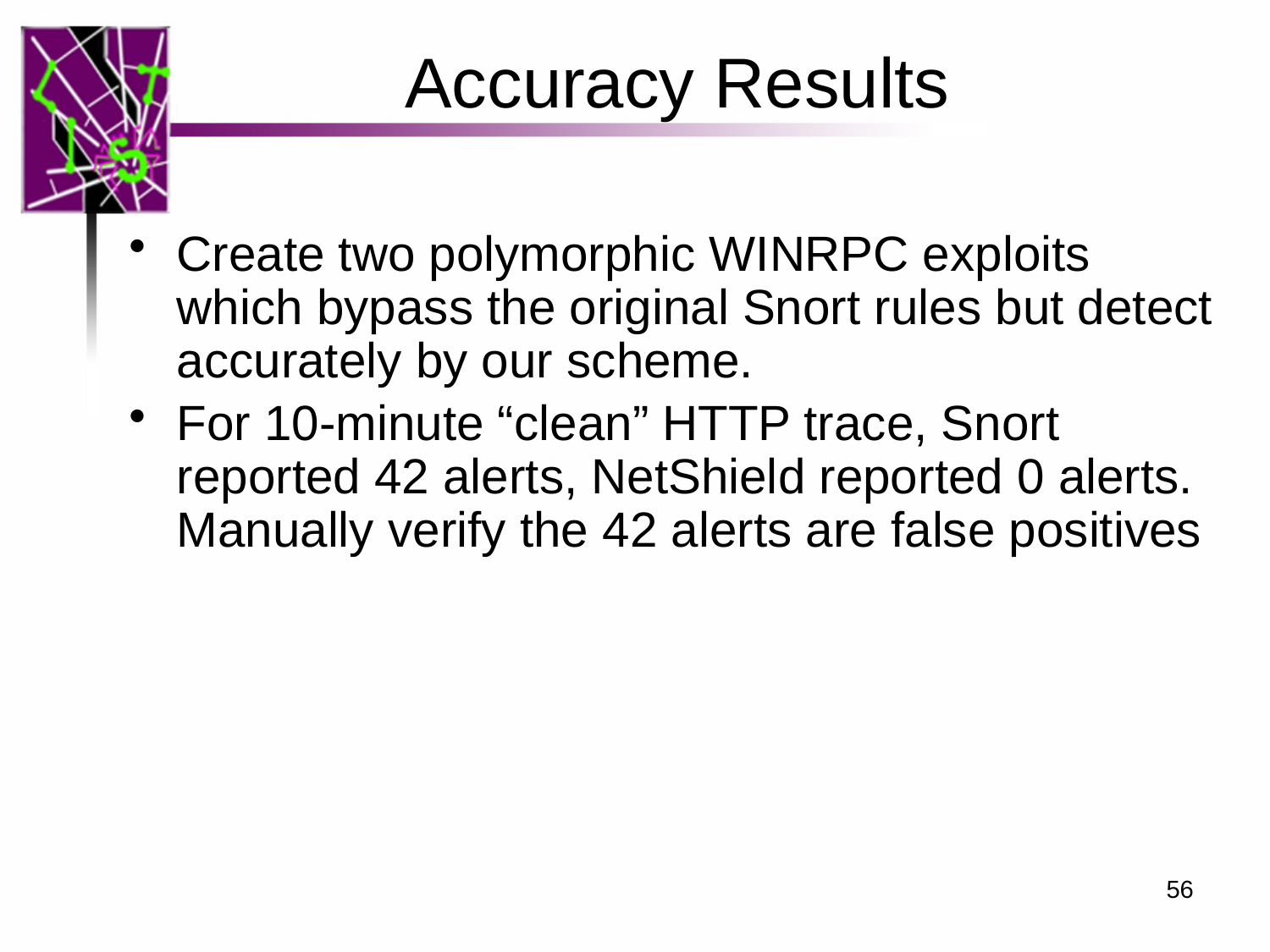

# Accuracy Results
Create two polymorphic WINRPC exploits which bypass the original Snort rules but detect accurately by our scheme.
For 10-minute “clean” HTTP trace, Snort reported 42 alerts, NetShield reported 0 alerts. Manually verify the 42 alerts are false positives
56